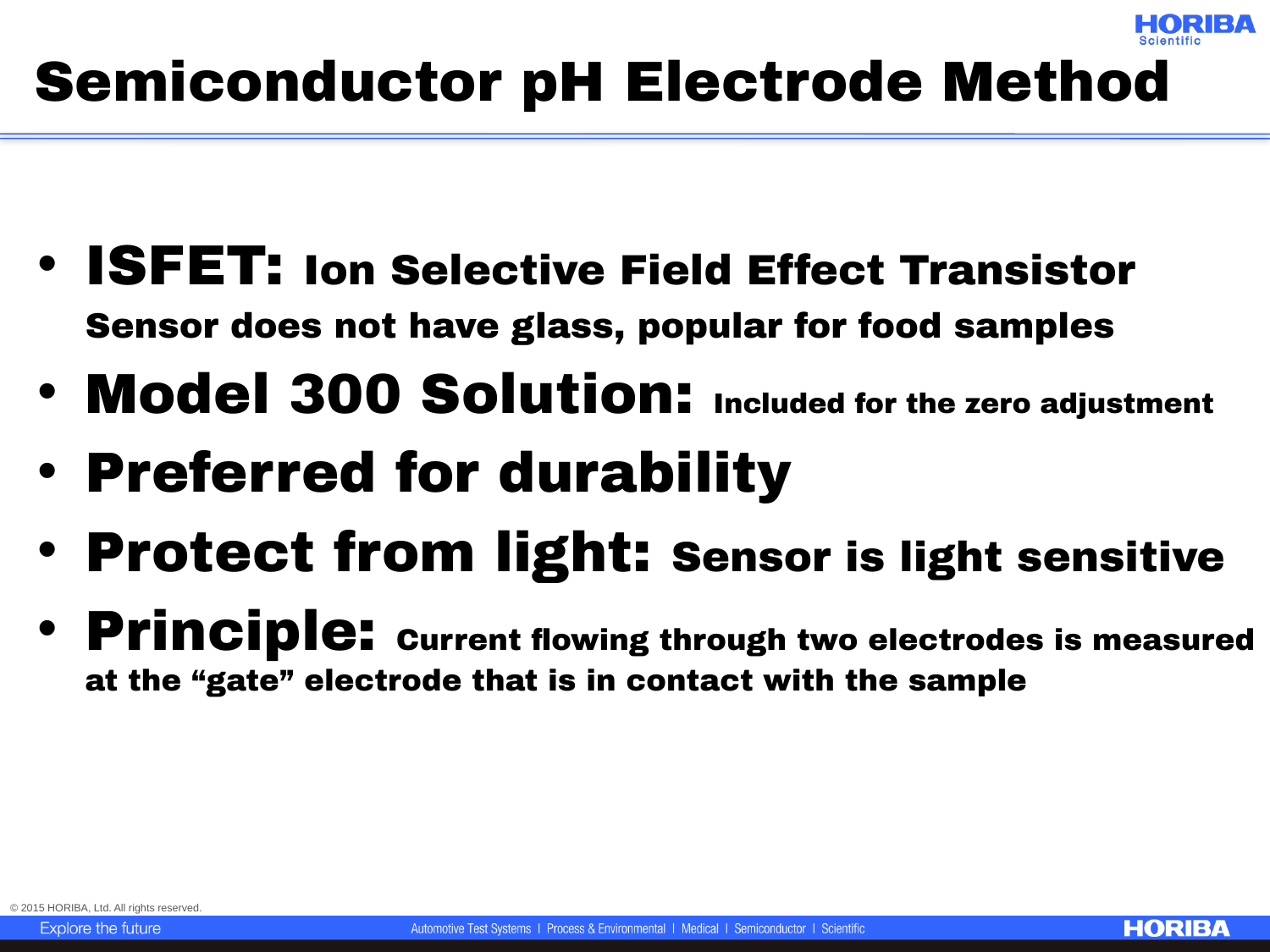

# Semiconductor pH Electrode Method
ISFET: Ion Selective Field Effect Transistor
	Sensor does not have glass, popular for food samples
Model 300 Solution: Included for the zero adjustment
Preferred for durability
Protect from light: Sensor is light sensitive
Principle: Current flowing through two electrodes is measured at the “gate” electrode that is in contact with the sample